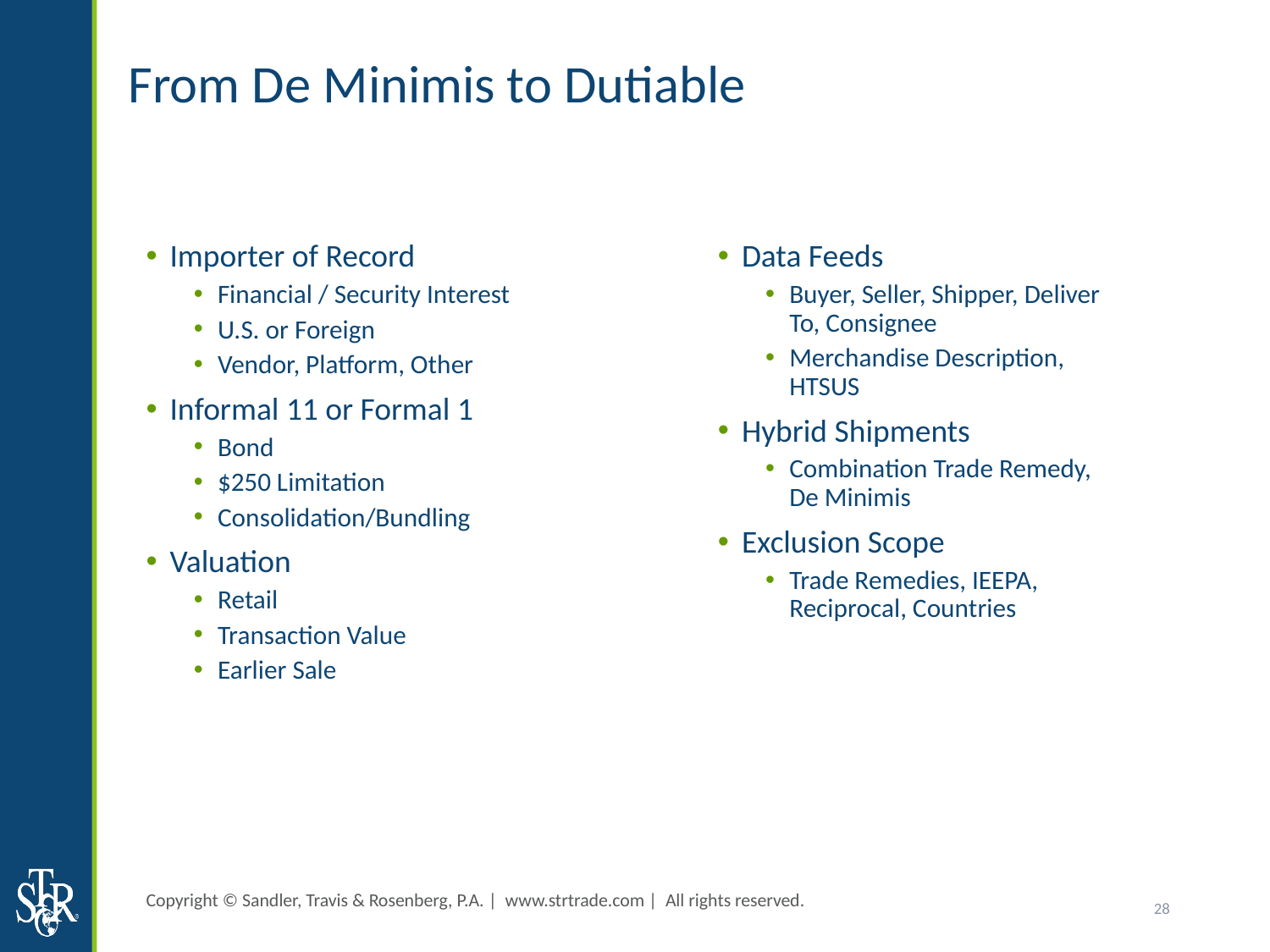

# From De Minimis to Dutiable
Importer of Record
Financial / Security Interest
U.S. or Foreign
Vendor, Platform, Other
Informal 11 or Formal 1
Bond
$250 Limitation
Consolidation/Bundling
Valuation
Retail
Transaction Value
Earlier Sale

Data Feeds
Buyer, Seller, Shipper, Deliver To, Consignee
Merchandise Description, HTSUS
Hybrid Shipments
Combination Trade Remedy, De Minimis
Exclusion Scope
Trade Remedies, IEEPA, Reciprocal, Countries

Copyright © Sandler, Travis & Rosenberg, P.A. |  www.strtrade.com |  All rights reserved.
28